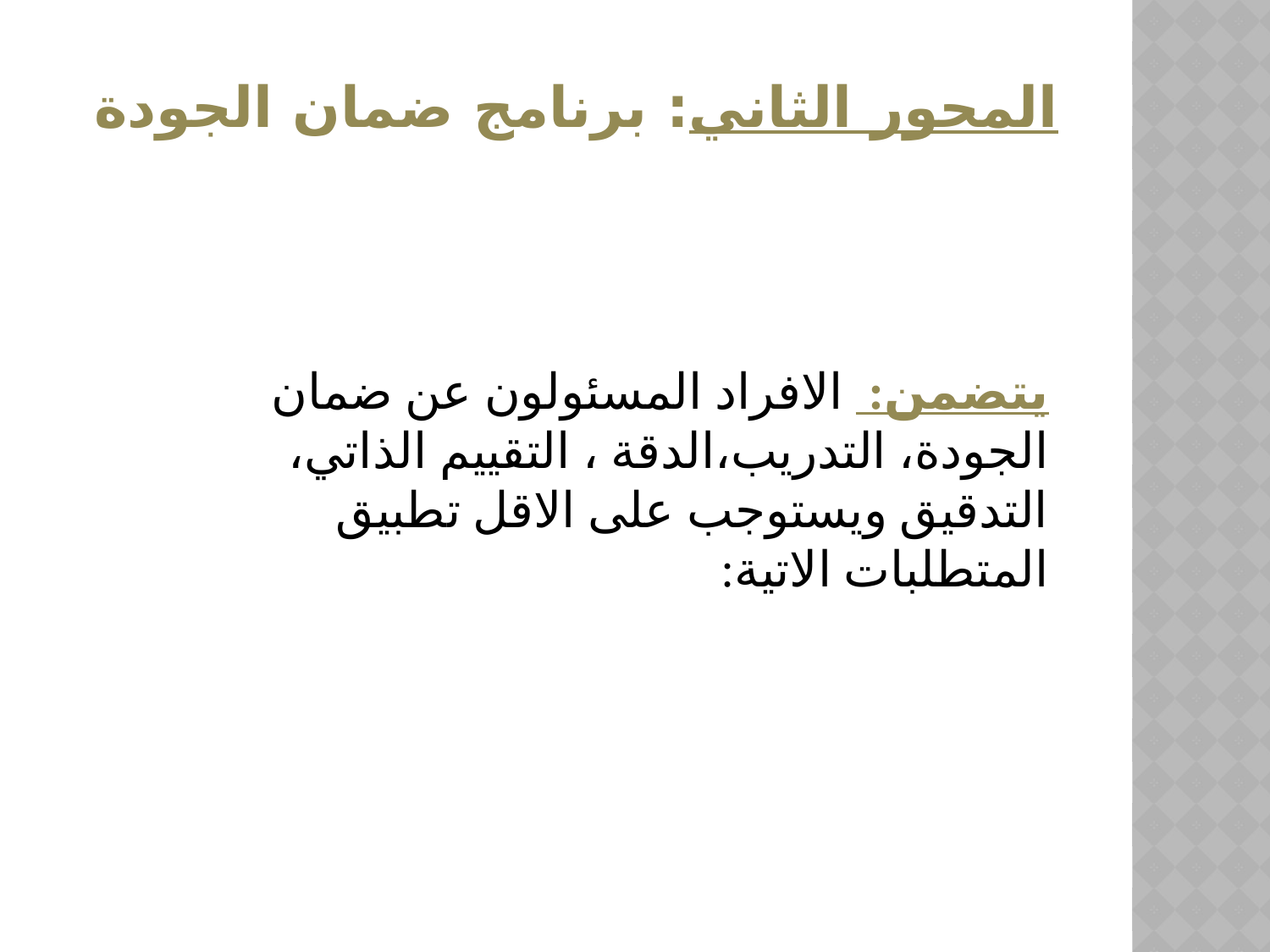

# المحور الثاني: برنامج ضمان الجودة

يتضمن:  الافراد المسئولون عن ضمان الجودة، التدريب،الدقة ، التقييم الذاتي، التدقيق ويستوجب على الاقل تطبيق المتطلبات الاتية: